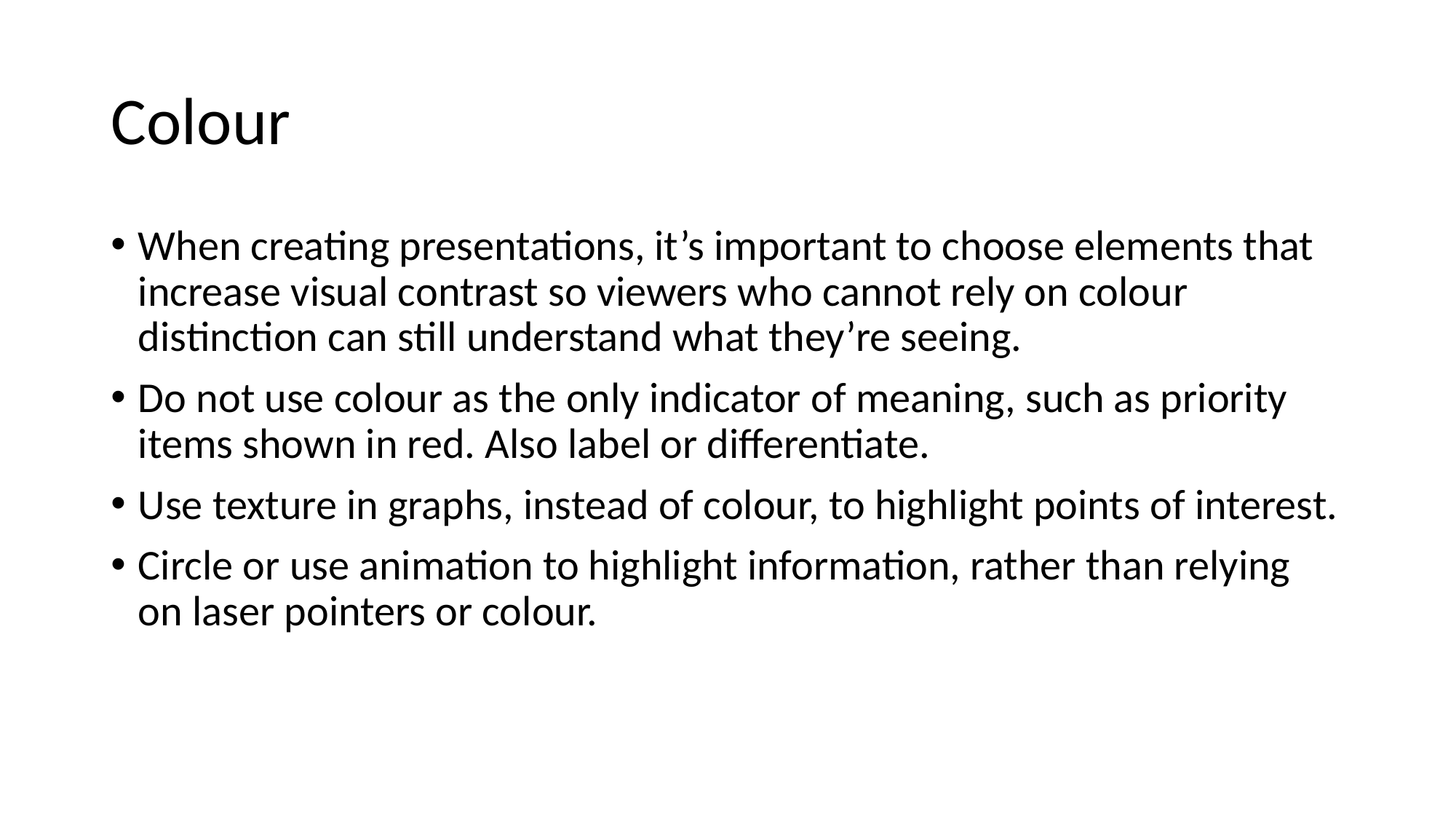

# Colour
When creating presentations, it’s important to choose elements that increase visual contrast so viewers who cannot rely on colour distinction can still understand what they’re seeing.
Do not use colour as the only indicator of meaning, such as priority items shown in red. Also label or differentiate.
Use texture in graphs, instead of colour, to highlight points of interest.
Circle or use animation to highlight information, rather than relying on laser pointers or colour.